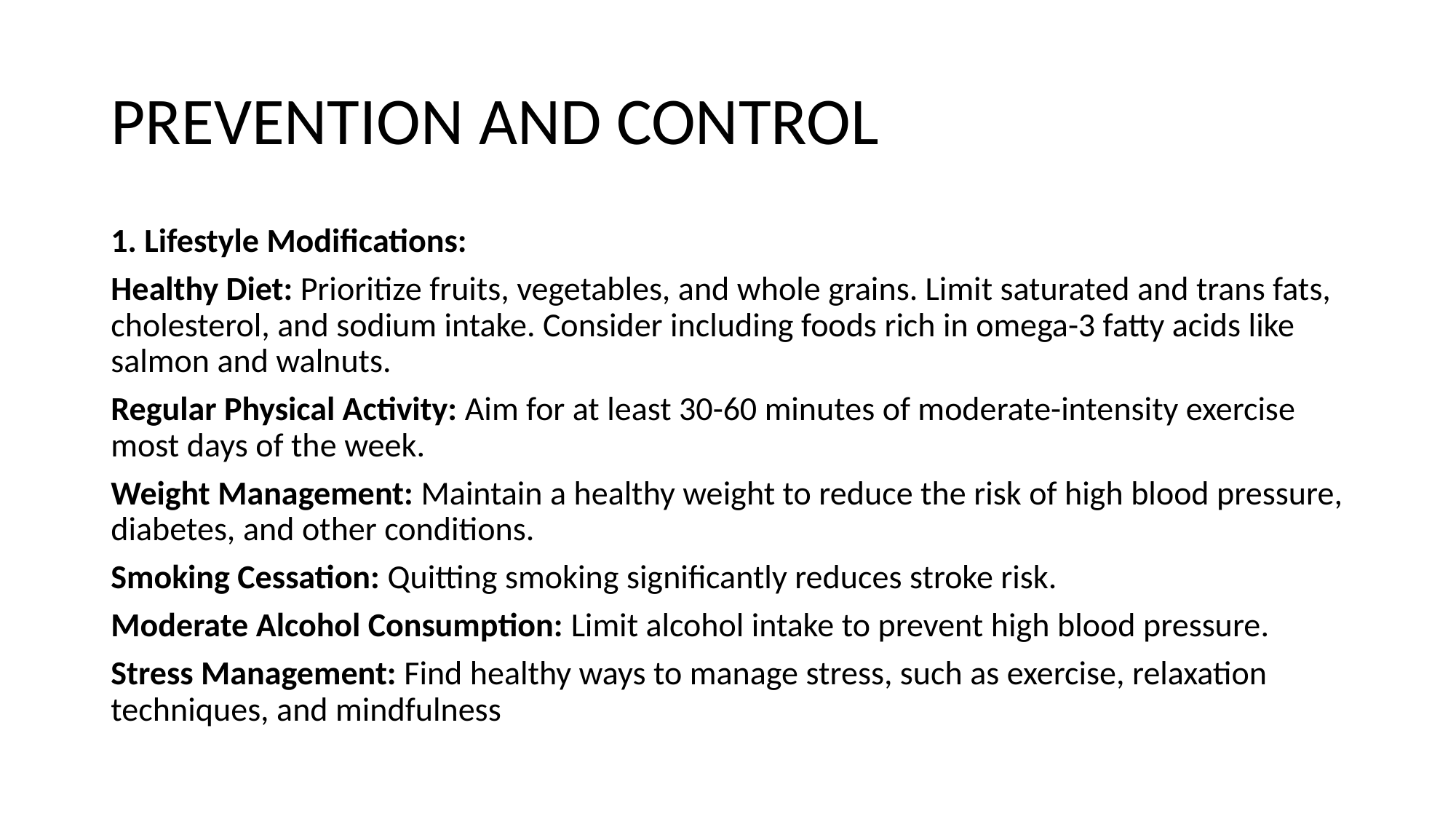

# PREVENTION AND CONTROL
1. Lifestyle Modifications:
Healthy Diet: Prioritize fruits, vegetables, and whole grains. Limit saturated and trans fats, cholesterol, and sodium intake. Consider including foods rich in omega-3 fatty acids like salmon and walnuts.
Regular Physical Activity: Aim for at least 30-60 minutes of moderate-intensity exercise most days of the week.
Weight Management: Maintain a healthy weight to reduce the risk of high blood pressure, diabetes, and other conditions.
Smoking Cessation: Quitting smoking significantly reduces stroke risk.
Moderate Alcohol Consumption: Limit alcohol intake to prevent high blood pressure.
Stress Management: Find healthy ways to manage stress, such as exercise, relaxation techniques, and mindfulness